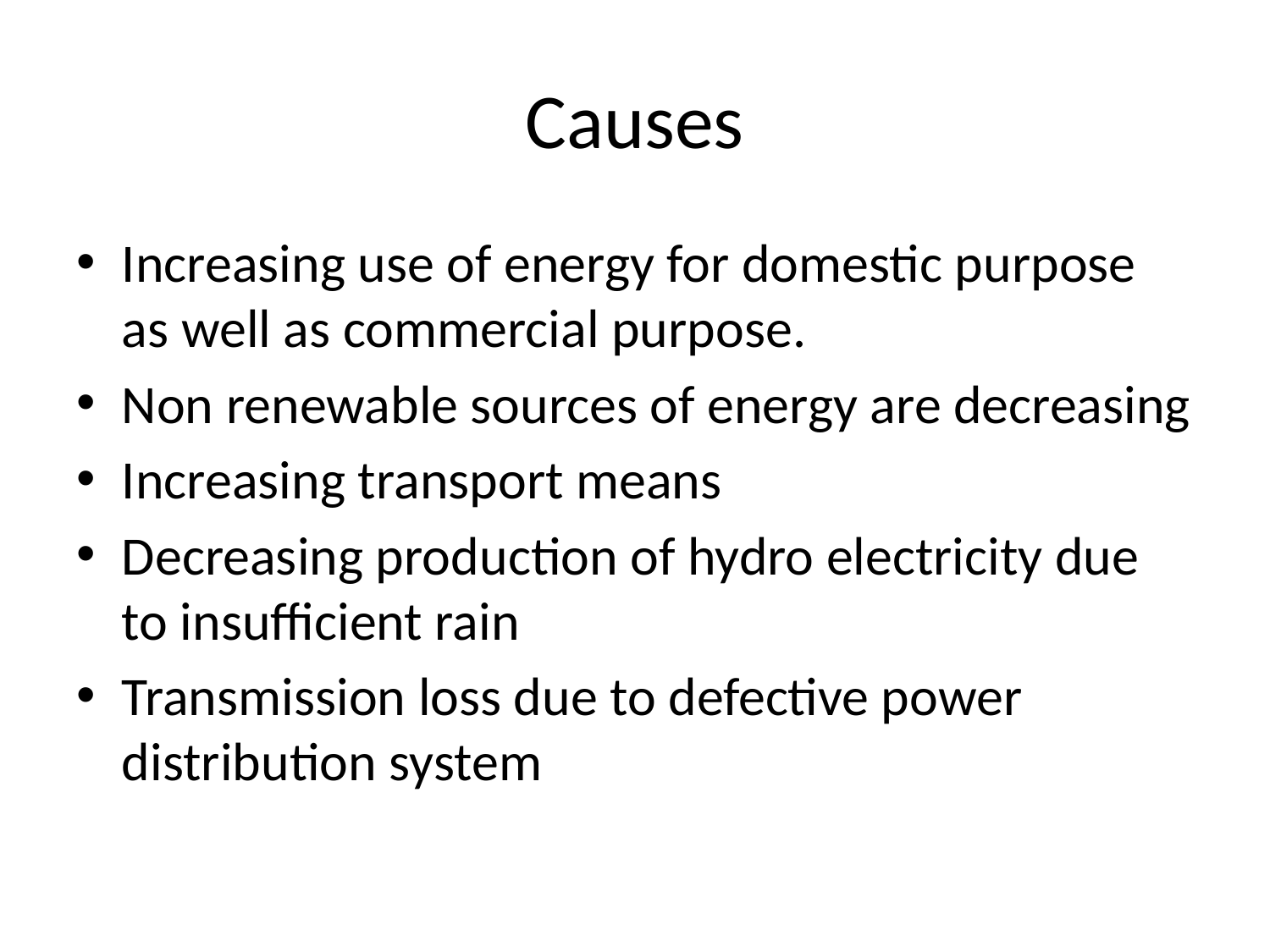

# Causes
Increasing use of energy for domestic purpose as well as commercial purpose.
Non renewable sources of energy are decreasing
Increasing transport means
Decreasing production of hydro electricity due to insufficient rain
Transmission loss due to defective power distribution system